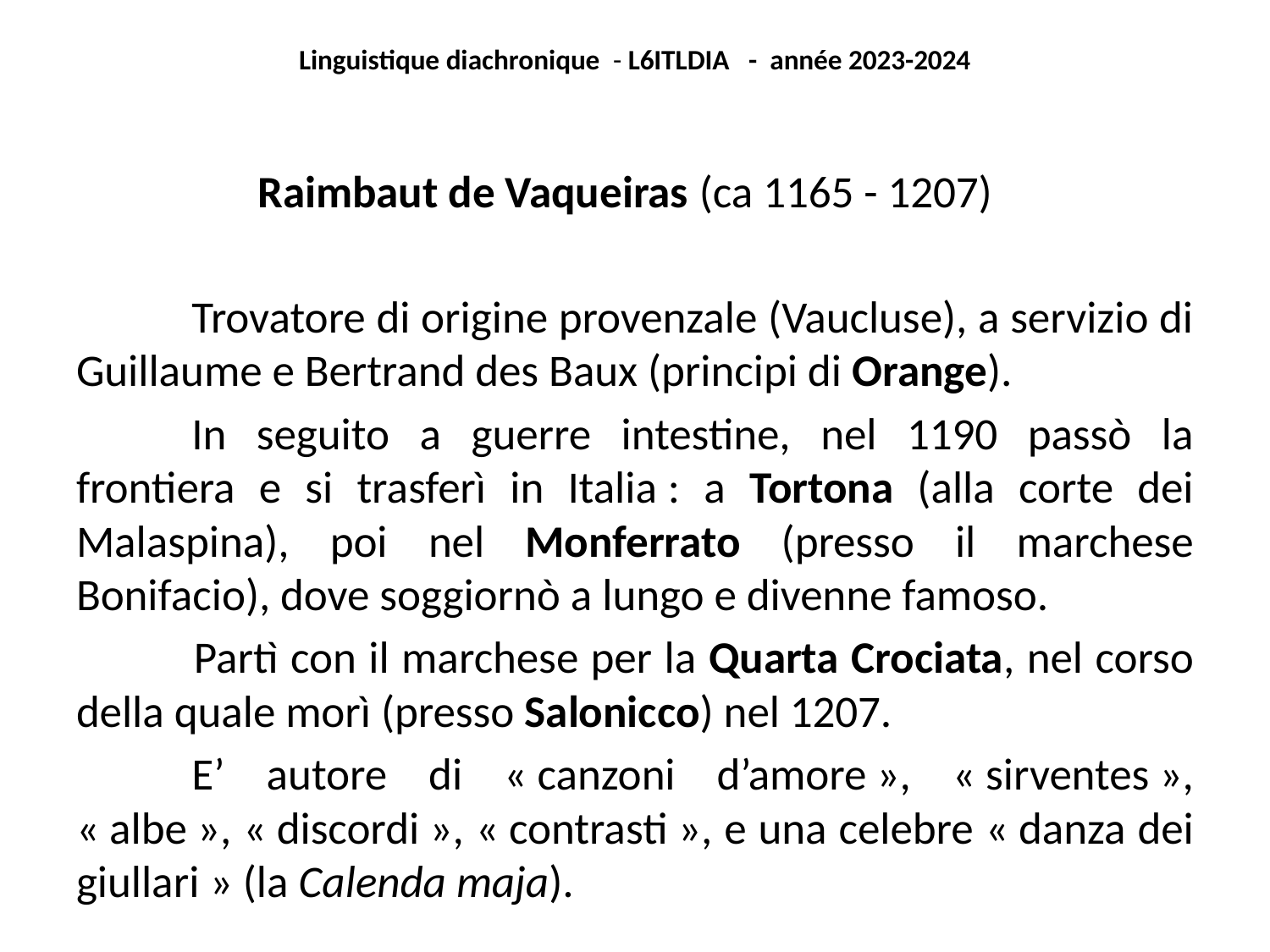

Linguistique diachronique  - L6ITLDIA   -  année 2023-2024
Raimbaut de Vaqueiras (ca 1165 - 1207)

	Trovatore di origine provenzale (Vaucluse), a servizio di Guillaume e Bertrand des Baux (principi di Orange).
	In seguito a guerre intestine, nel 1190 passò la frontiera e si trasferì in Italia : a Tortona (alla corte dei Malaspina), poi nel Monferrato (presso il marchese Bonifacio), dove soggiornò a lungo e divenne famoso.
 	Partì con il marchese per la Quarta Crociata, nel corso della quale morì (presso Salonicco) nel 1207.
	E’ autore di « canzoni d’amore », « sirventes », « albe », « discordi », « contrasti », e una celebre « danza dei giullari » (la Calenda maja).